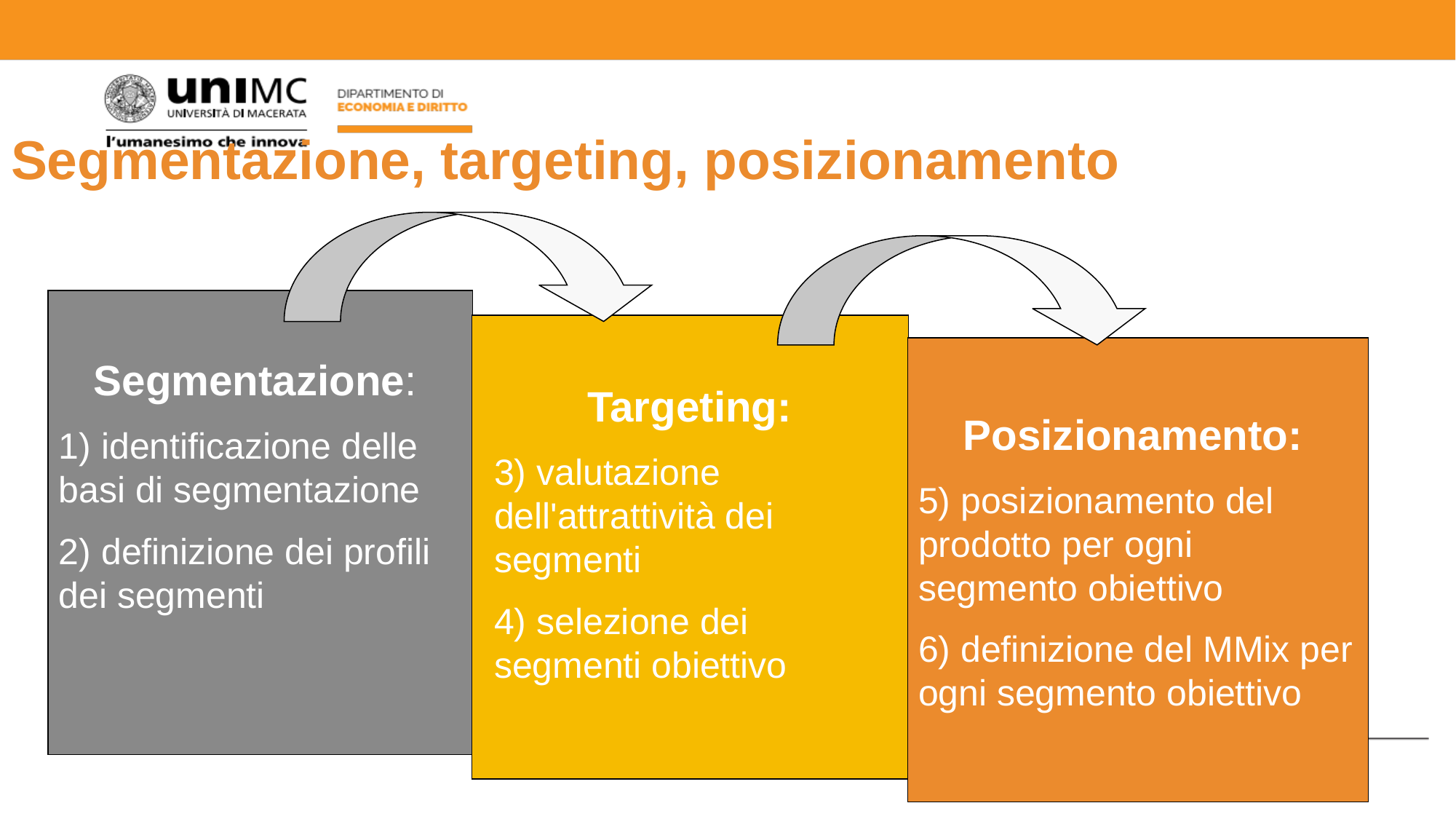

# Segmentazione, targeting, posizionamento

Segmentazione:
1) identificazione delle basi di segmentazione
2) definizione dei profili dei segmenti
Targeting:
3) valutazione dell'attrattività dei segmenti
4) selezione dei segmenti obiettivo
Posizionamento:
5) posizionamento del prodotto per ogni segmento obiettivo
6) definizione del MMix per ogni segmento obiettivo